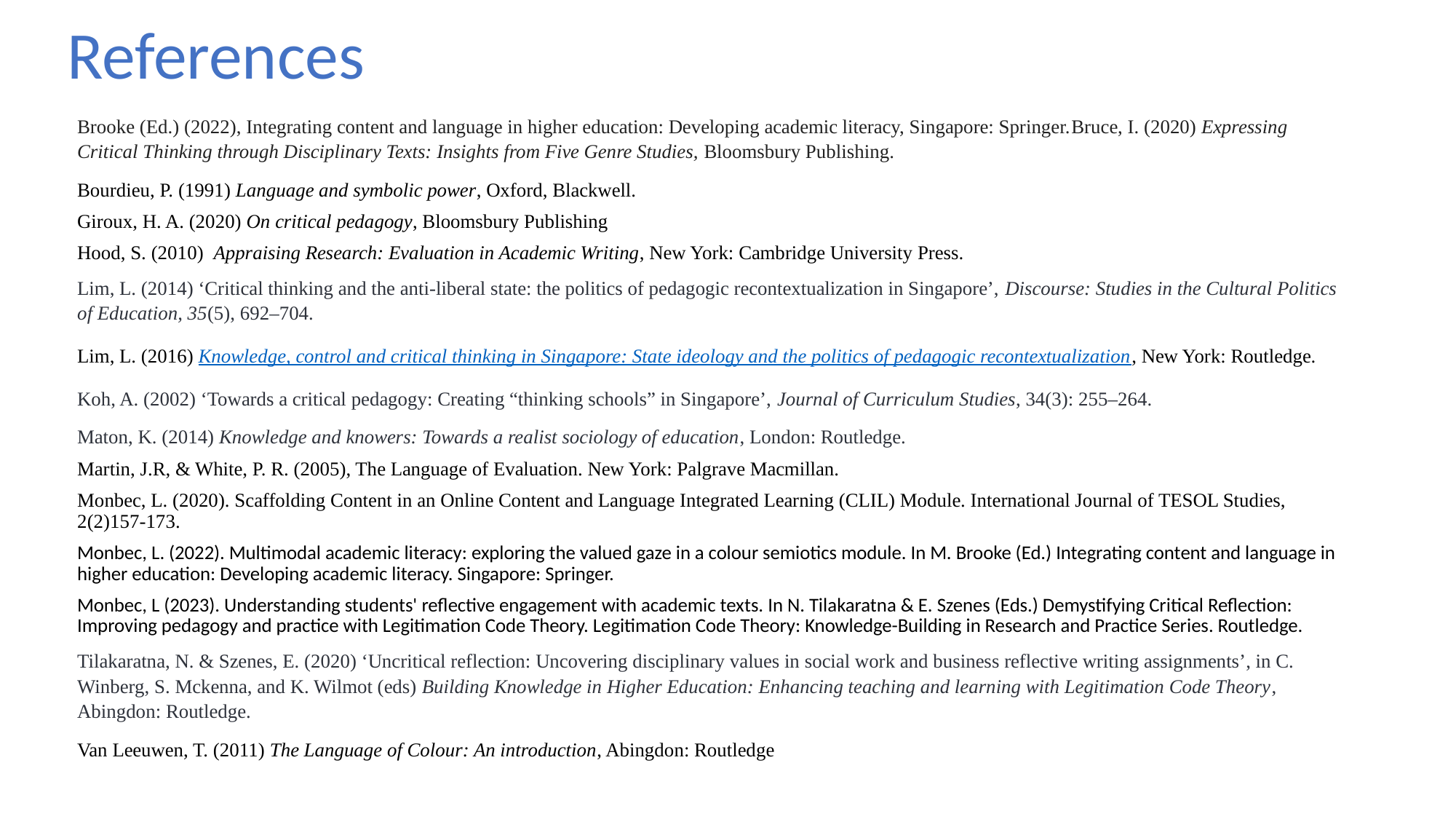

# References
Brooke (Ed.) (2022), Integrating content and language in higher education: Developing academic literacy, Singapore: Springer.Bruce, I. (2020) Expressing Critical Thinking through Disciplinary Texts: Insights from Five Genre Studies, Bloomsbury Publishing.
Bourdieu, P. (1991) Language and symbolic power, Oxford, Blackwell.
Giroux, H. A. (2020) On critical pedagogy, Bloomsbury Publishing
Hood, S. (2010)  Appraising Research: Evaluation in Academic Writing, New York: Cambridge University Press.
Lim, L. (2014) ‘Critical thinking and the anti-liberal state: the politics of pedagogic recontextualization in Singapore’, Discourse: Studies in the Cultural Politics of Education, 35(5), 692–704.
Lim, L. (2016) Knowledge, control and critical thinking in Singapore: State ideology and the politics of pedagogic recontextualization, New York: Routledge.
Koh, A. (2002) ‘Towards a critical pedagogy: Creating “thinking schools” in Singapore’, Journal of Curriculum Studies, 34(3): 255–264.
Maton, K. (2014) Knowledge and knowers: Towards a realist sociology of education, London: Routledge.
Martin, J.R, & White, P. R. (2005), The Language of Evaluation. New York: Palgrave Macmillan.
Monbec, L. (2020). Scaffolding Content in an Online Content and Language Integrated Learning (CLIL) Module. International Journal of TESOL Studies, 2(2)157-173.
Monbec, L. (2022). Multimodal academic literacy: exploring the valued gaze in a colour semiotics module. In M. Brooke (Ed.) Integrating content and language in higher education: Developing academic literacy. Singapore: Springer.
Monbec, L (2023). Understanding students' reflective engagement with academic texts. In N. Tilakaratna & E. Szenes (Eds.) Demystifying Critical Reflection: Improving pedagogy and practice with Legitimation Code Theory. Legitimation Code Theory: Knowledge-Building in Research and Practice Series. Routledge.
Tilakaratna, N. & Szenes, E. (2020) ‘Uncritical reflection: Uncovering disciplinary values in social work and business reflective writing assignments’, in C. Winberg, S. Mckenna, and K. Wilmot (eds) Building Knowledge in Higher Education: Enhancing teaching and learning with Legitimation Code Theory, Abingdon: Routledge.
Van Leeuwen, T. (2011) The Language of Colour: An introduction, Abingdon: Routledge